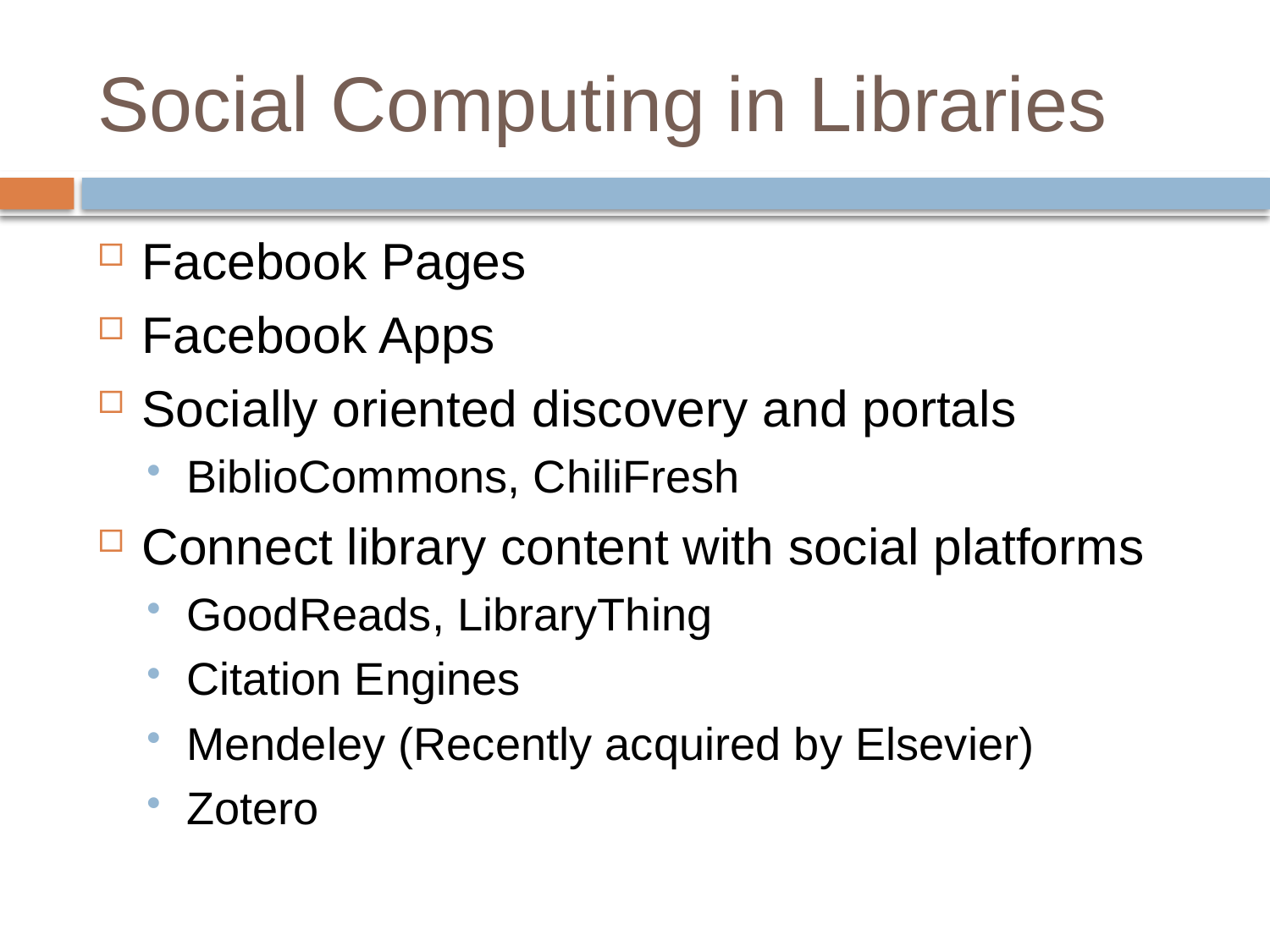

# Social Computing in Libraries
Facebook Pages
Facebook Apps
Socially oriented discovery and portals
BiblioCommons, ChiliFresh
Connect library content with social platforms
GoodReads, LibraryThing
Citation Engines
Mendeley (Recently acquired by Elsevier)
Zotero